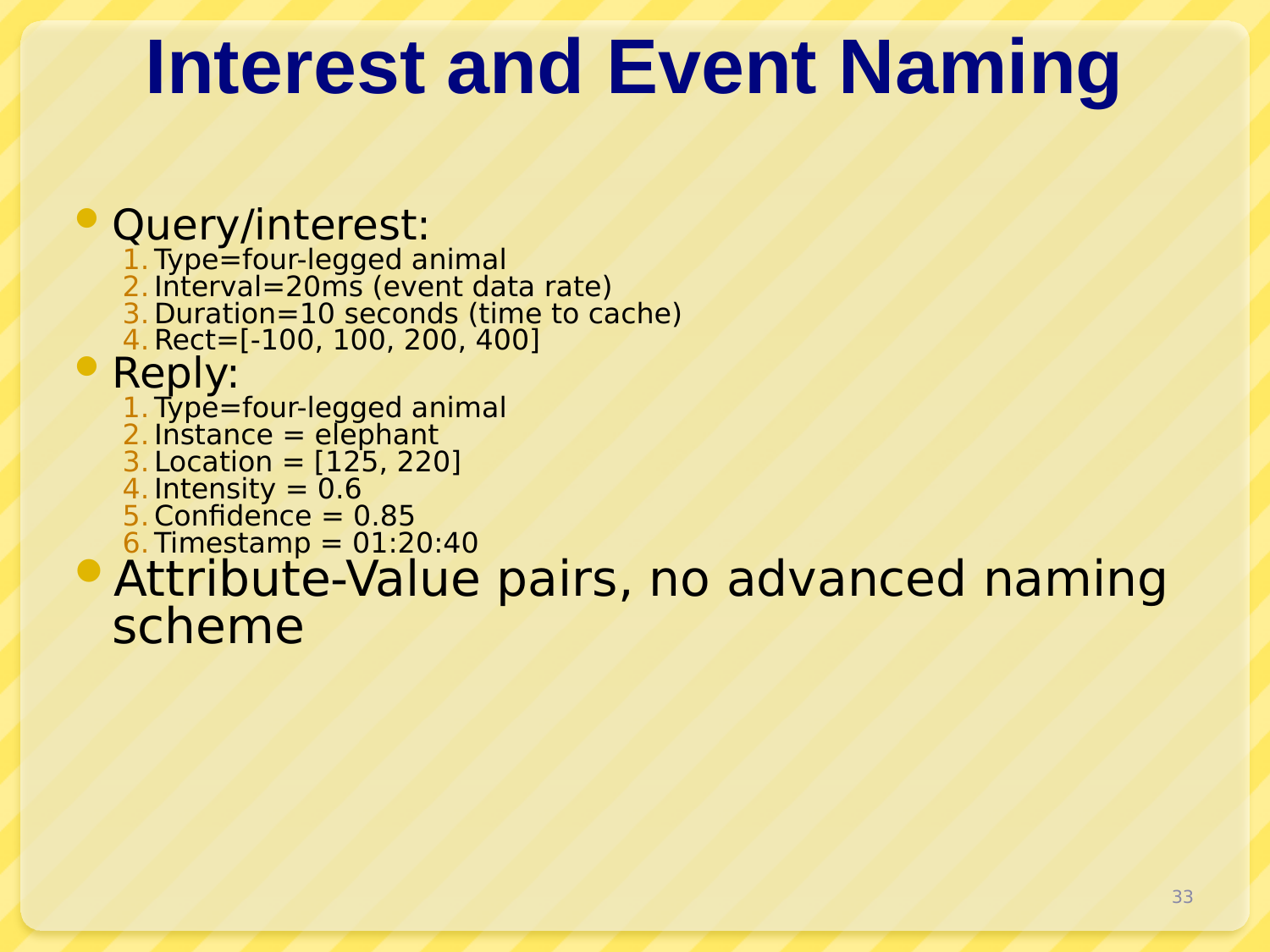

# Interest and Event Naming
Query/interest:
Type=four-legged animal
Interval=20ms (event data rate)
Duration=10 seconds (time to cache)
Rect=[-100, 100, 200, 400]
Reply:
Type=four-legged animal
Instance = elephant
Location = [125, 220]
Intensity = 0.6
Confidence = 0.85
Timestamp = 01:20:40
Attribute-Value pairs, no advanced naming scheme

33